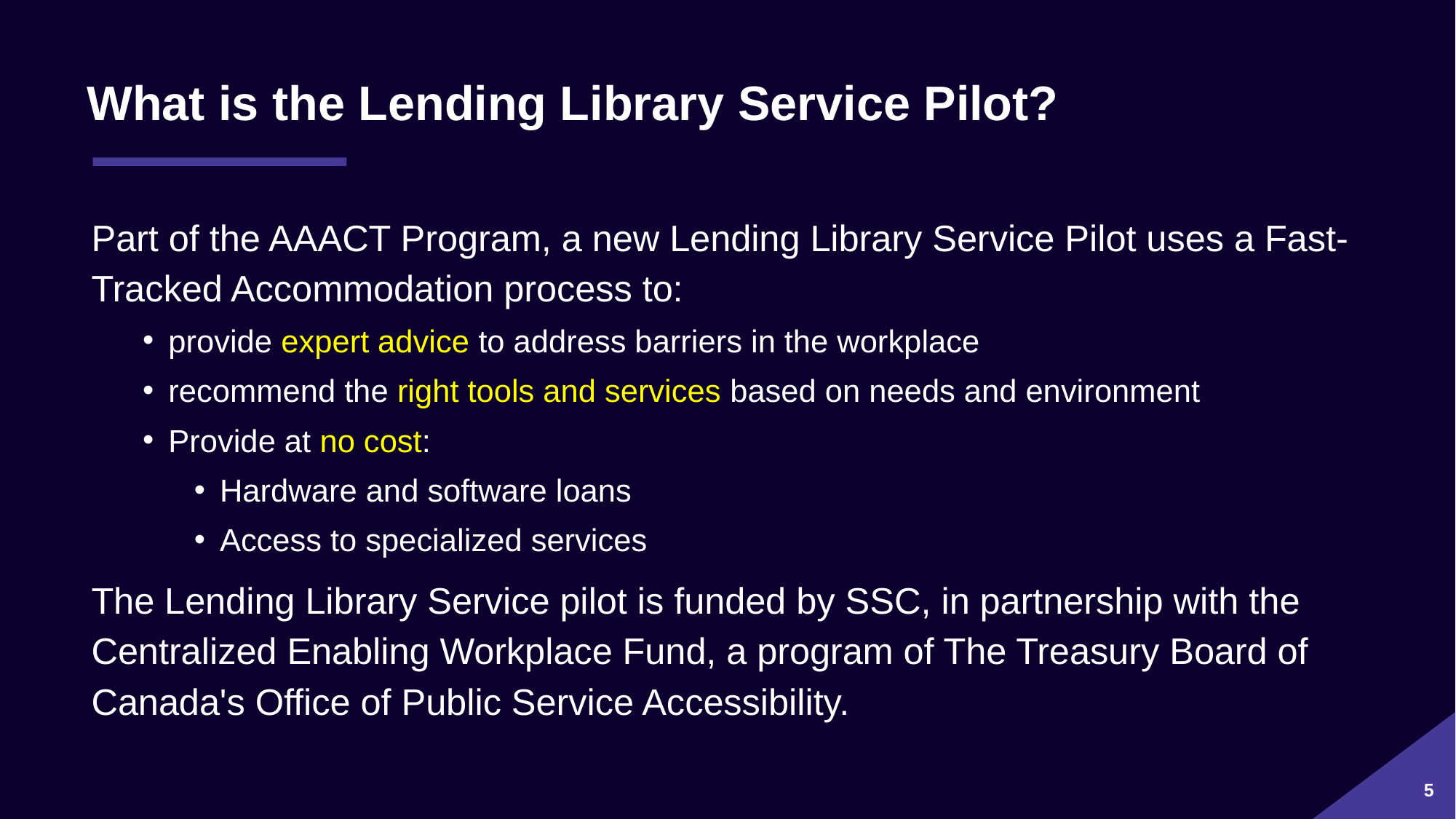

# What is the Lending Library Service Pilot?
Part of the AAACT Program, a new Lending Library Service Pilot uses a Fast-Tracked Accommodation process to:
provide expert advice to address barriers in the workplace
recommend the right tools and services based on needs and environment
Provide at no cost:
Hardware and software loans
Access to specialized services
The Lending Library Service pilot is funded by SSC, in partnership with the Centralized Enabling Workplace Fund, a program of The Treasury Board of Canada's Office of Public Service Accessibility.